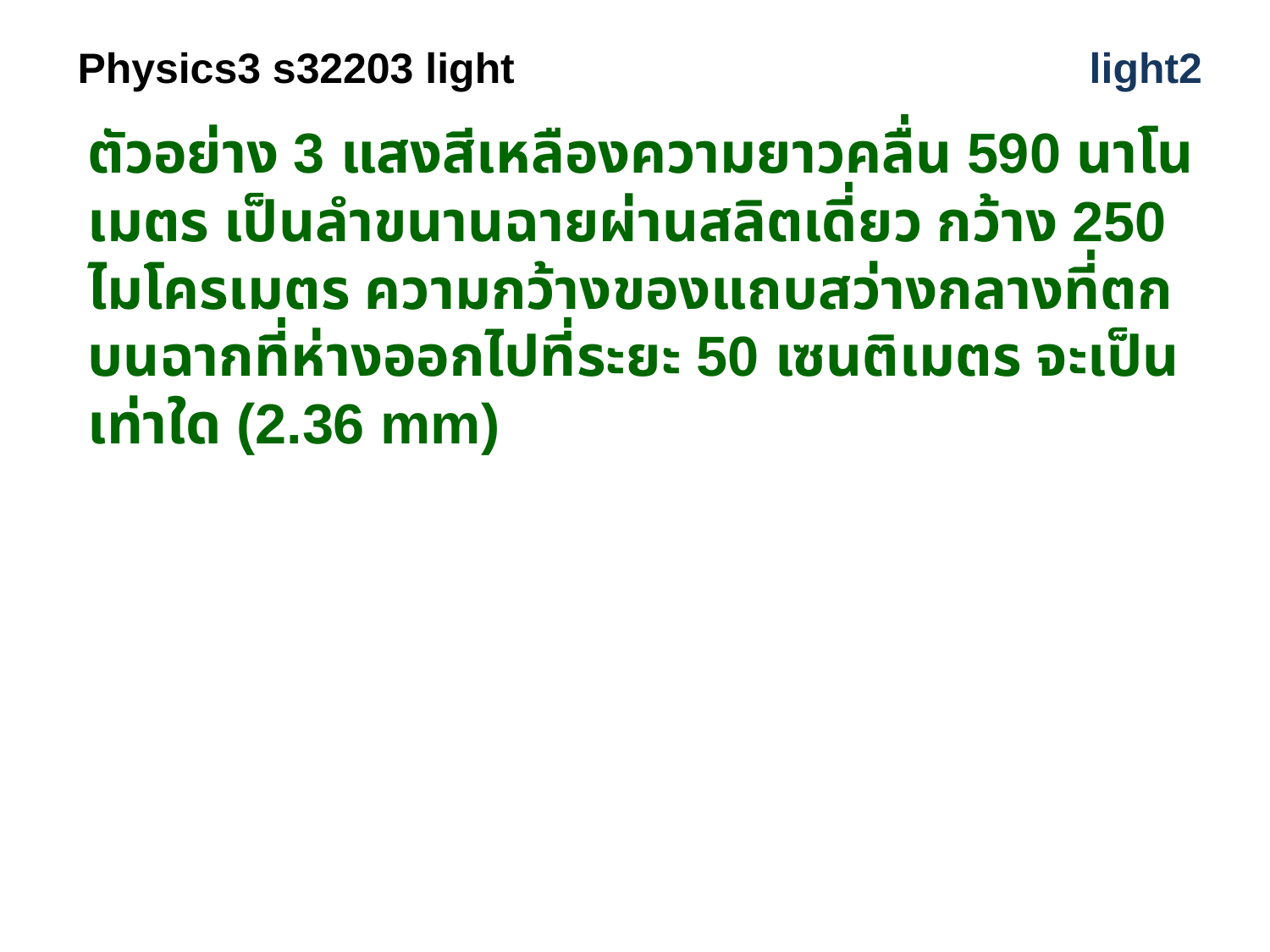

# Physics3 s32203 light
light2
ตัวอย่าง 3 แสงสีเหลืองความยาวคลื่น 590 นาโนเมตร เป็นลำขนานฉายผ่านสลิตเดี่ยว กว้าง 250 ไมโครเมตร ความกว้างของแถบสว่างกลางที่ตกบนฉากที่ห่างออกไปที่ระยะ 50 เซนติเมตร จะเป็นเท่าใด (2.36 mm)